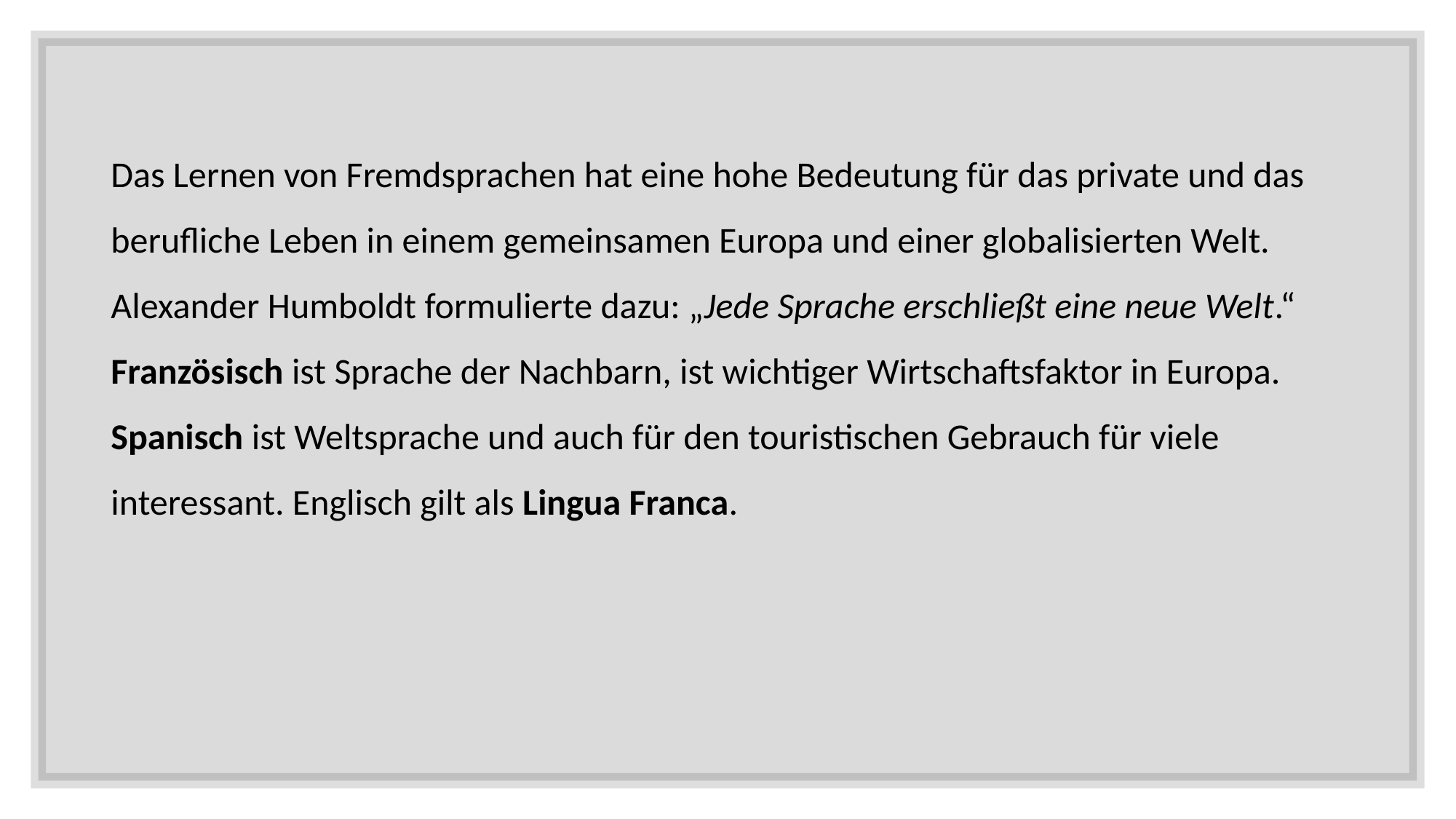

Das Lernen von Fremdsprachen hat eine hohe Bedeutung für das private und das berufliche Leben in einem gemeinsamen Europa und einer globalisierten Welt. Alexander Humboldt formulierte dazu: „Jede Sprache erschließt eine neue Welt.“ Französisch ist Sprache der Nachbarn, ist wichtiger Wirtschaftsfaktor in Europa. Spanisch ist Weltsprache und auch für den touristischen Gebrauch für viele interessant. Englisch gilt als Lingua Franca.